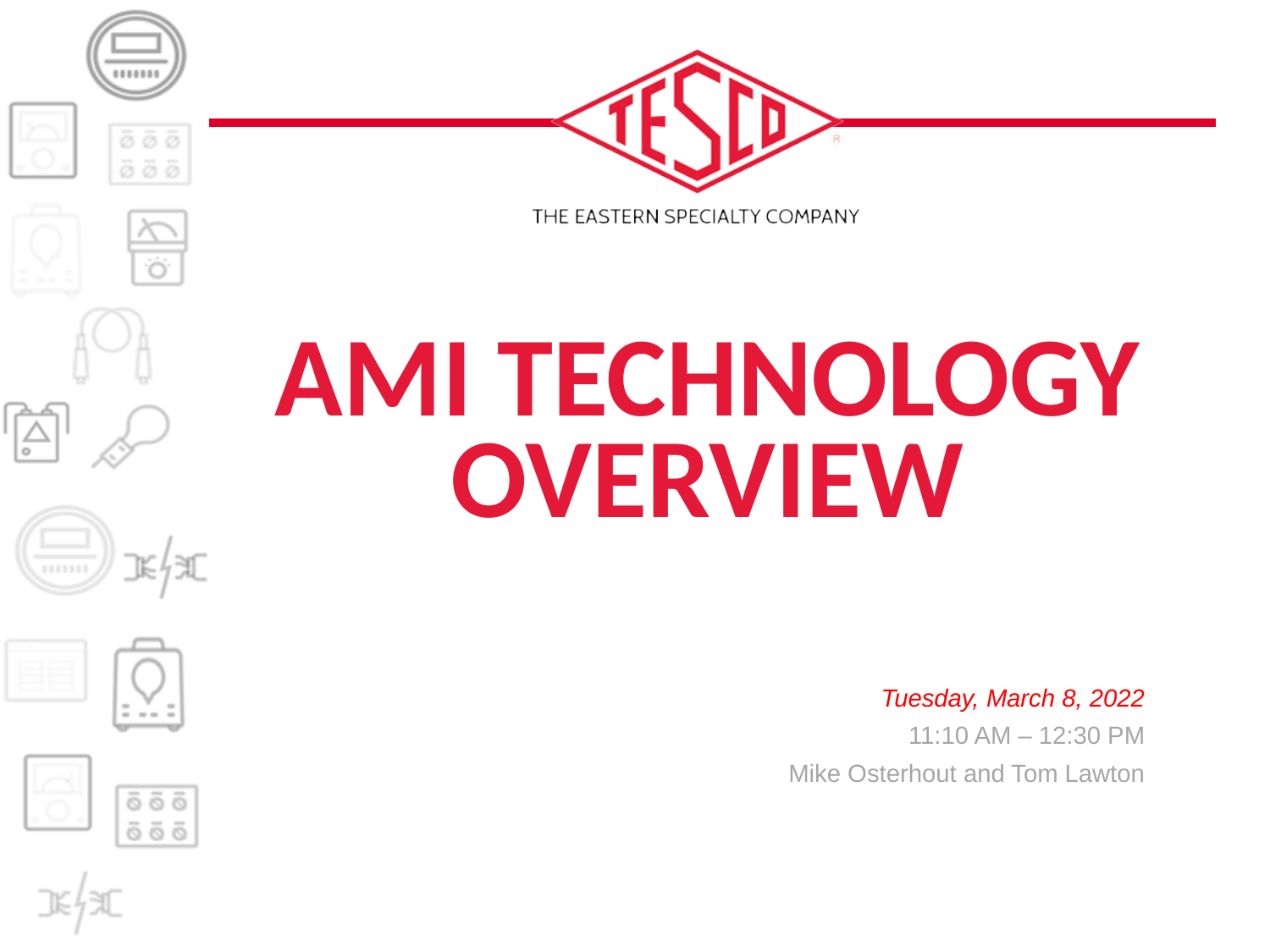

# AMI Technology Overview
Tuesday, March 8, 2022
11:10 AM – 12:30 PM
Mike Osterhout and Tom Lawton